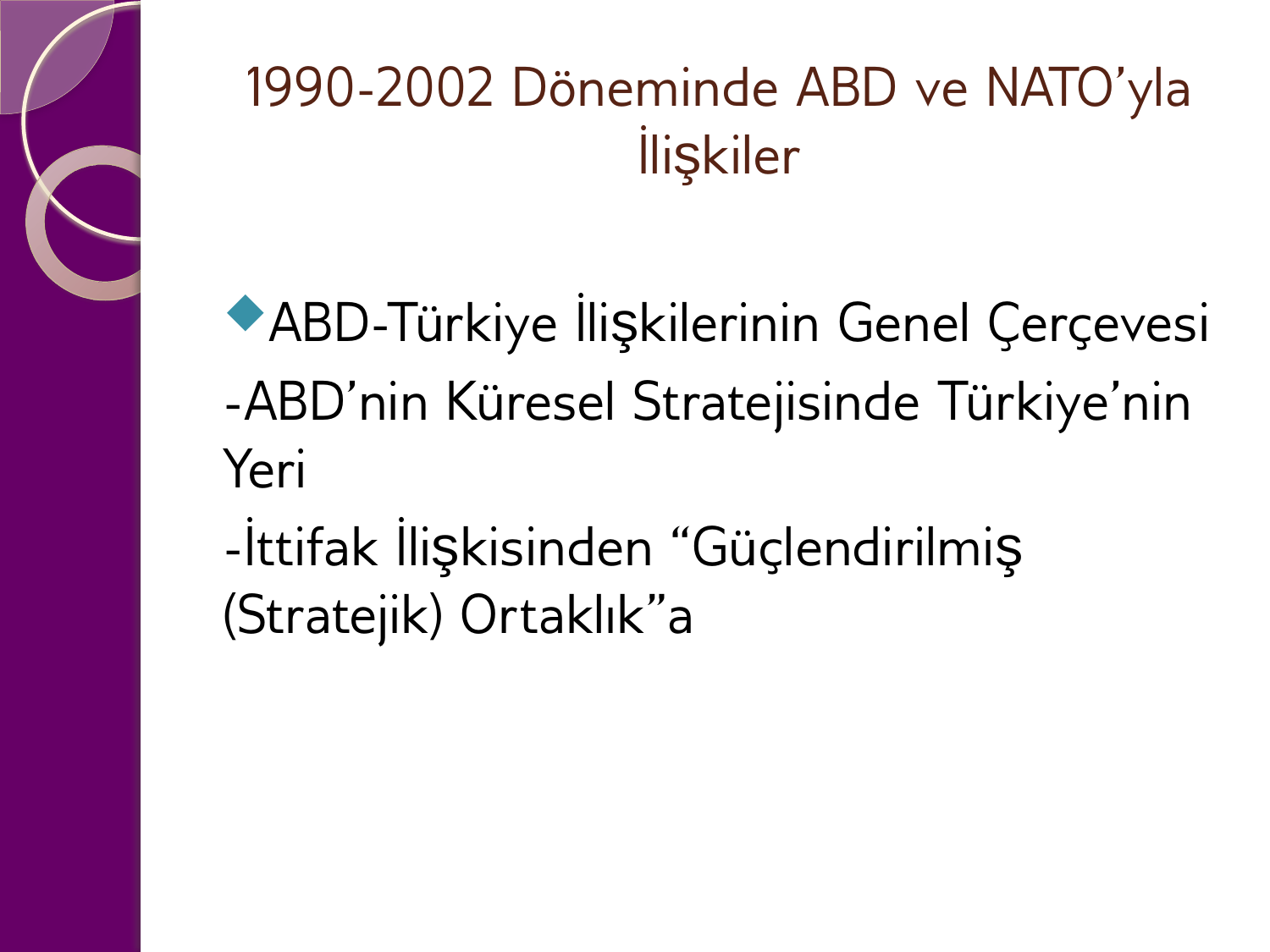

# 1990-2002 Döneminde ABD ve NATO’yla İlişkiler

ABD-Türkiye İlişkilerinin Genel Çerçevesi
-ABD’nin Küresel Stratejisinde Türkiye’nin Yeri
-İttifak İlişkisinden “Güçlendirilmiş (Stratejik) Ortaklık”a